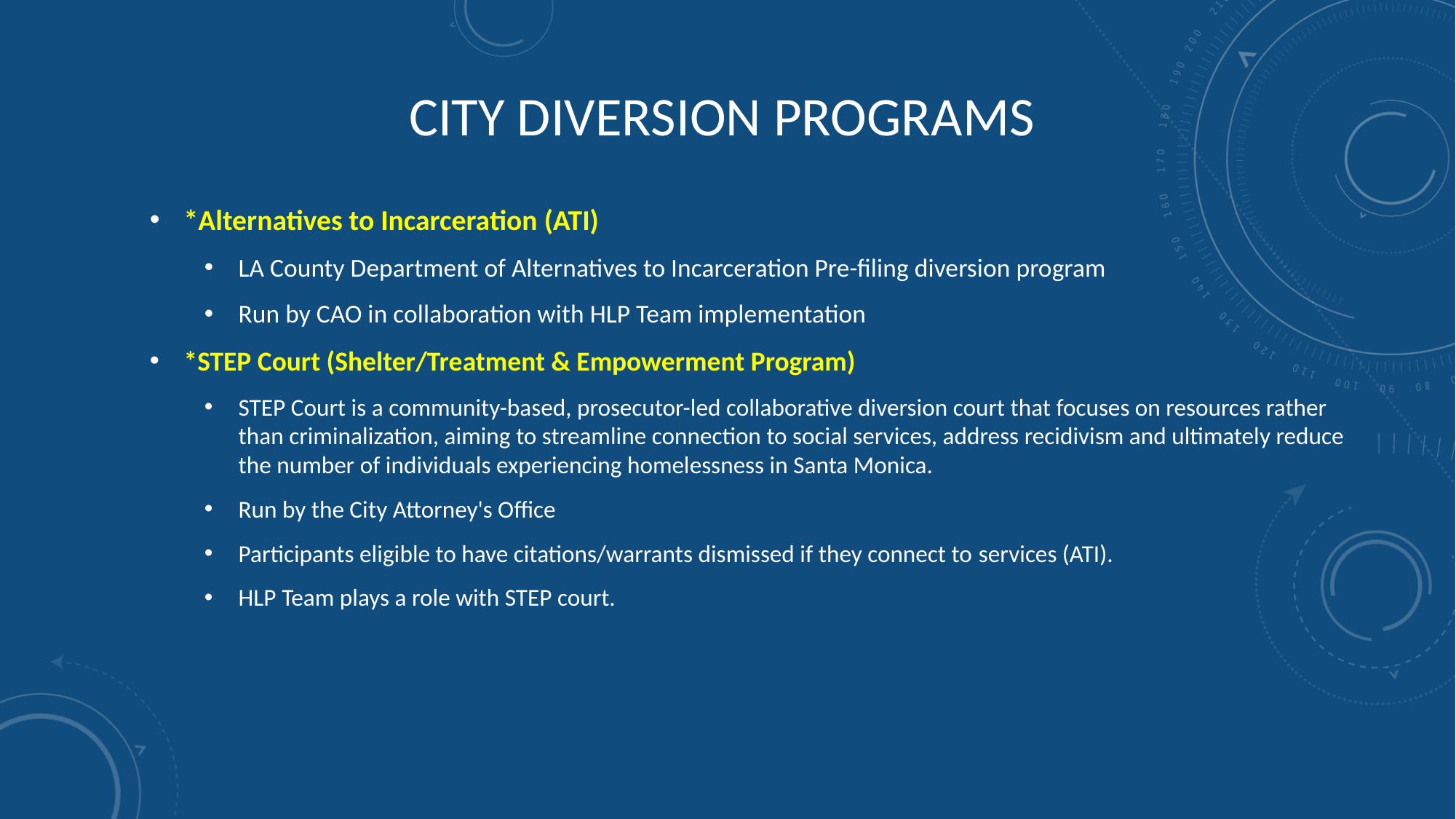

# City Diversion Programs
*Alternatives to Incarceration (ATI)
LA County Department of Alternatives to Incarceration Pre-filing diversion program
Run by CAO in collaboration with HLP Team implementation
*STEP Court (Shelter/Treatment & Empowerment Program)
STEP Court is a community-based, prosecutor-led collaborative diversion court that focuses on resources rather than criminalization, aiming to streamline connection to social services, address recidivism and ultimately reduce the number of individuals experiencing homelessness in Santa Monica.
Run by the City Attorney's Office
Participants eligible to have citations/warrants dismissed if they connect to services (ATI).
HLP Team plays a role with STEP court.